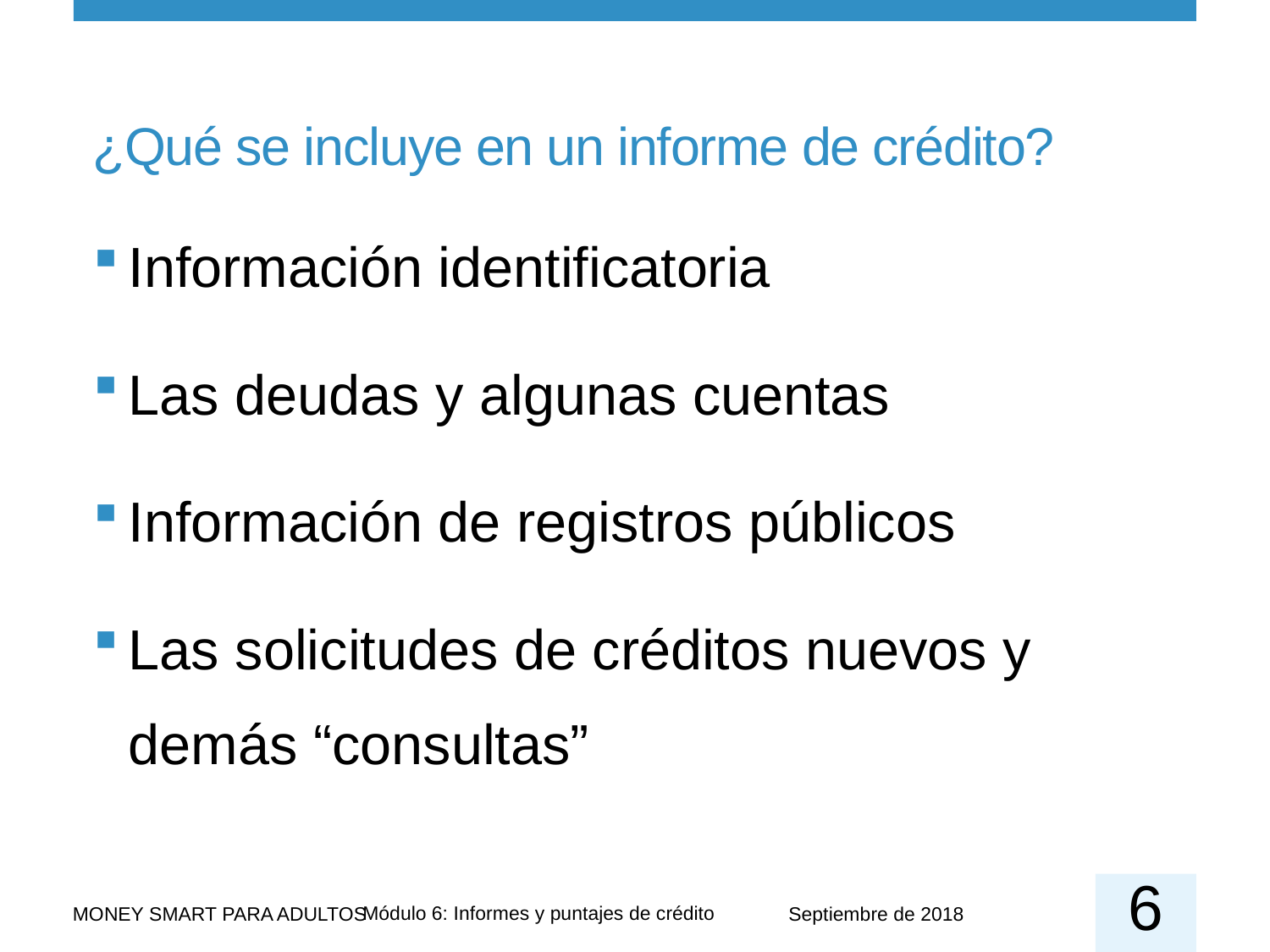

# ¿Qué se incluye en un informe de crédito?
Información identificatoria
Las deudas y algunas cuentas
Información de registros públicos
Las solicitudes de créditos nuevos y demás “consultas”

6